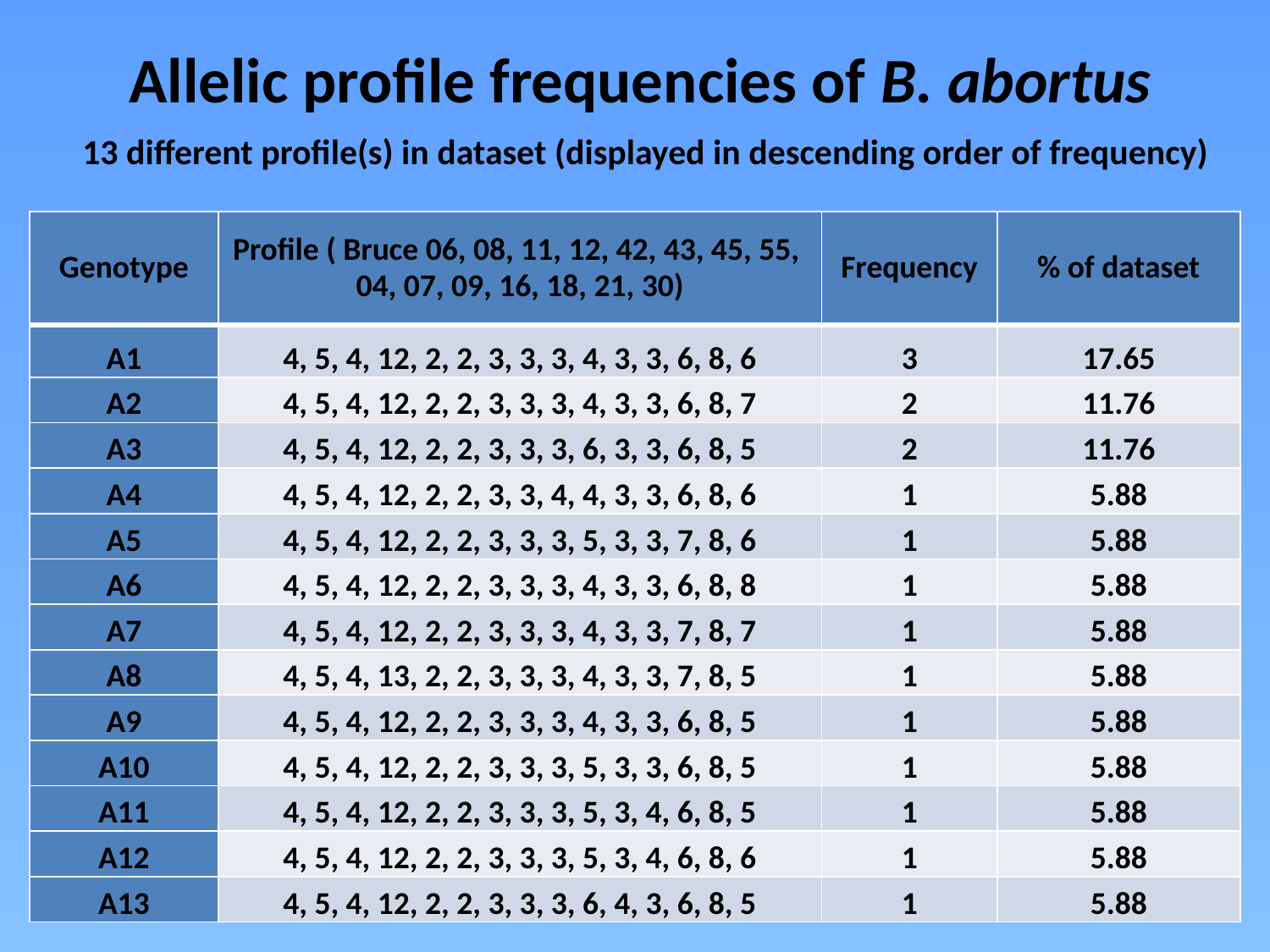

Allelic profile frequencies of B. abortus
 13 different profile(s) in dataset (displayed in descending order of frequency)

| Genotype | Profile ( Bruce 06, 08, 11, 12, 42, 43, 45, 55, 04, 07, 09, 16, 18, 21, 30) | Frequency | % of dataset |
| --- | --- | --- | --- |
| A1 | 4, 5, 4, 12, 2, 2, 3, 3, 3, 4, 3, 3, 6, 8, 6 | 3 | 17.65 |
| A2 | 4, 5, 4, 12, 2, 2, 3, 3, 3, 4, 3, 3, 6, 8, 7 | 2 | 11.76 |
| A3 | 4, 5, 4, 12, 2, 2, 3, 3, 3, 6, 3, 3, 6, 8, 5 | 2 | 11.76 |
| A4 | 4, 5, 4, 12, 2, 2, 3, 3, 4, 4, 3, 3, 6, 8, 6 | 1 | 5.88 |
| A5 | 4, 5, 4, 12, 2, 2, 3, 3, 3, 5, 3, 3, 7, 8, 6 | 1 | 5.88 |
| A6 | 4, 5, 4, 12, 2, 2, 3, 3, 3, 4, 3, 3, 6, 8, 8 | 1 | 5.88 |
| A7 | 4, 5, 4, 12, 2, 2, 3, 3, 3, 4, 3, 3, 7, 8, 7 | 1 | 5.88 |
| A8 | 4, 5, 4, 13, 2, 2, 3, 3, 3, 4, 3, 3, 7, 8, 5 | 1 | 5.88 |
| A9 | 4, 5, 4, 12, 2, 2, 3, 3, 3, 4, 3, 3, 6, 8, 5 | 1 | 5.88 |
| A10 | 4, 5, 4, 12, 2, 2, 3, 3, 3, 5, 3, 3, 6, 8, 5 | 1 | 5.88 |
| A11 | 4, 5, 4, 12, 2, 2, 3, 3, 3, 5, 3, 4, 6, 8, 5 | 1 | 5.88 |
| A12 | 4, 5, 4, 12, 2, 2, 3, 3, 3, 5, 3, 4, 6, 8, 6 | 1 | 5.88 |
| A13 | 4, 5, 4, 12, 2, 2, 3, 3, 3, 6, 4, 3, 6, 8, 5 | 1 | 5.88 |